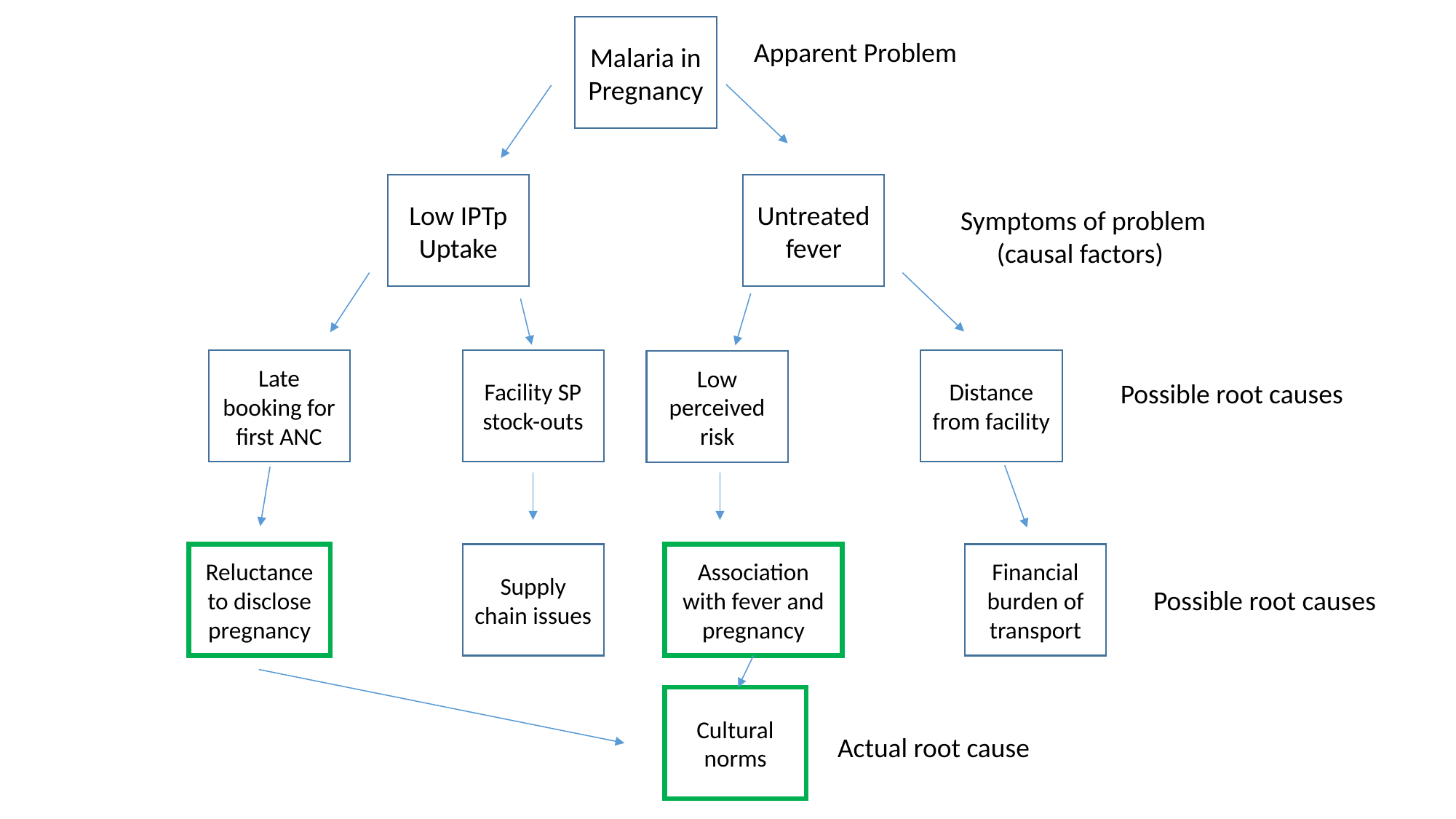

Malaria in Pregnancy
Apparent Problem
Low IPTp Uptake
Untreated fever
Symptoms of problem
(causal factors)
Distance from facility
Facility SP stock-outs
Late booking for first ANC
Low perceived risk
Possible root causes
Reluctance to disclose pregnancy
Supply chain issues
Association with fever and pregnancy
Financial burden of transport
Possible root causes
Cultural norms
Actual root cause